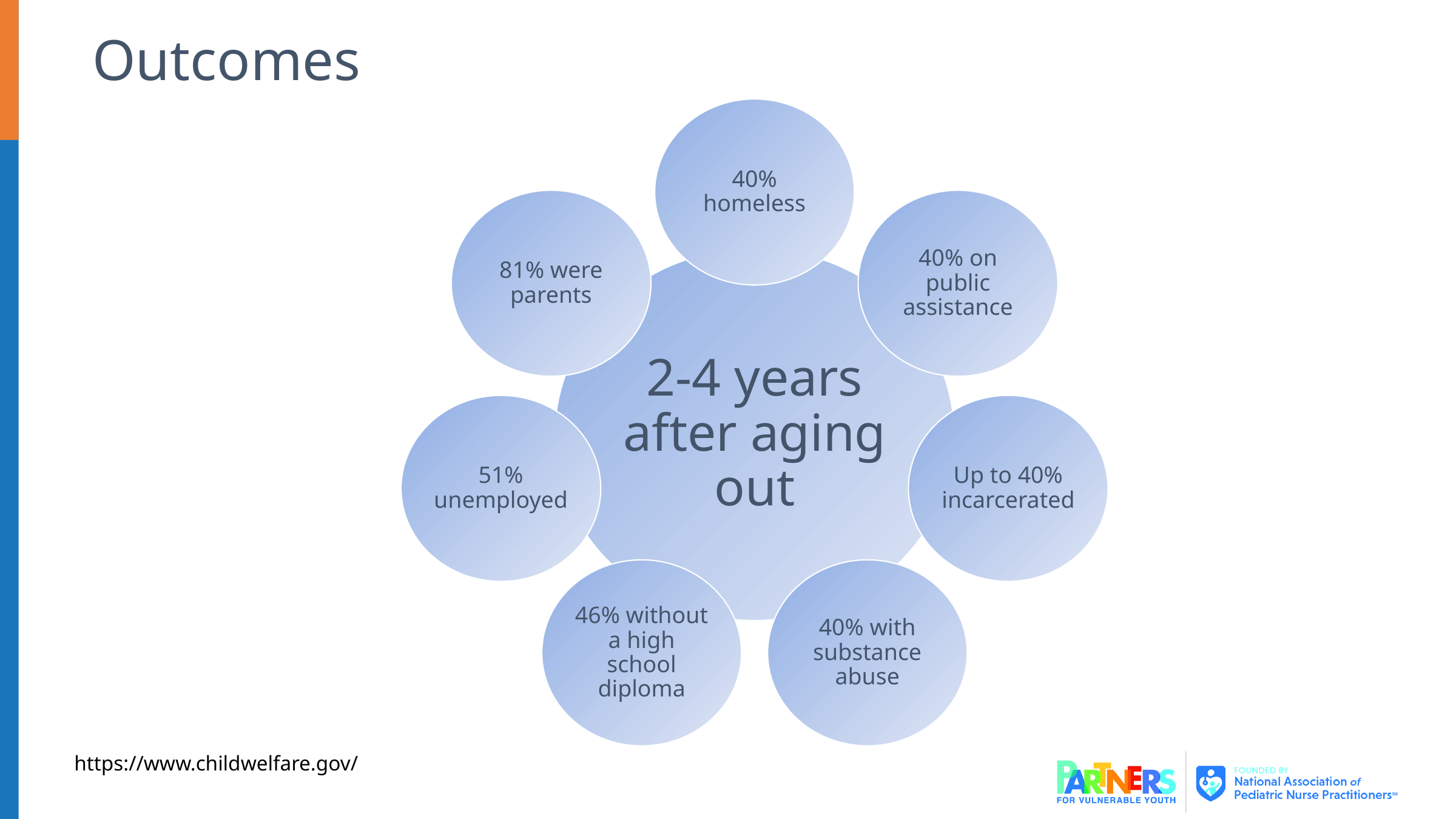

# Outcomes

40% homeless

81% were parents
40% on public assistance

2-4 years after aging out

51% unemployed
Up to 40% incarcerated

46% without a high school diploma
40% with substance abuse
https://www.childwelfare.gov/